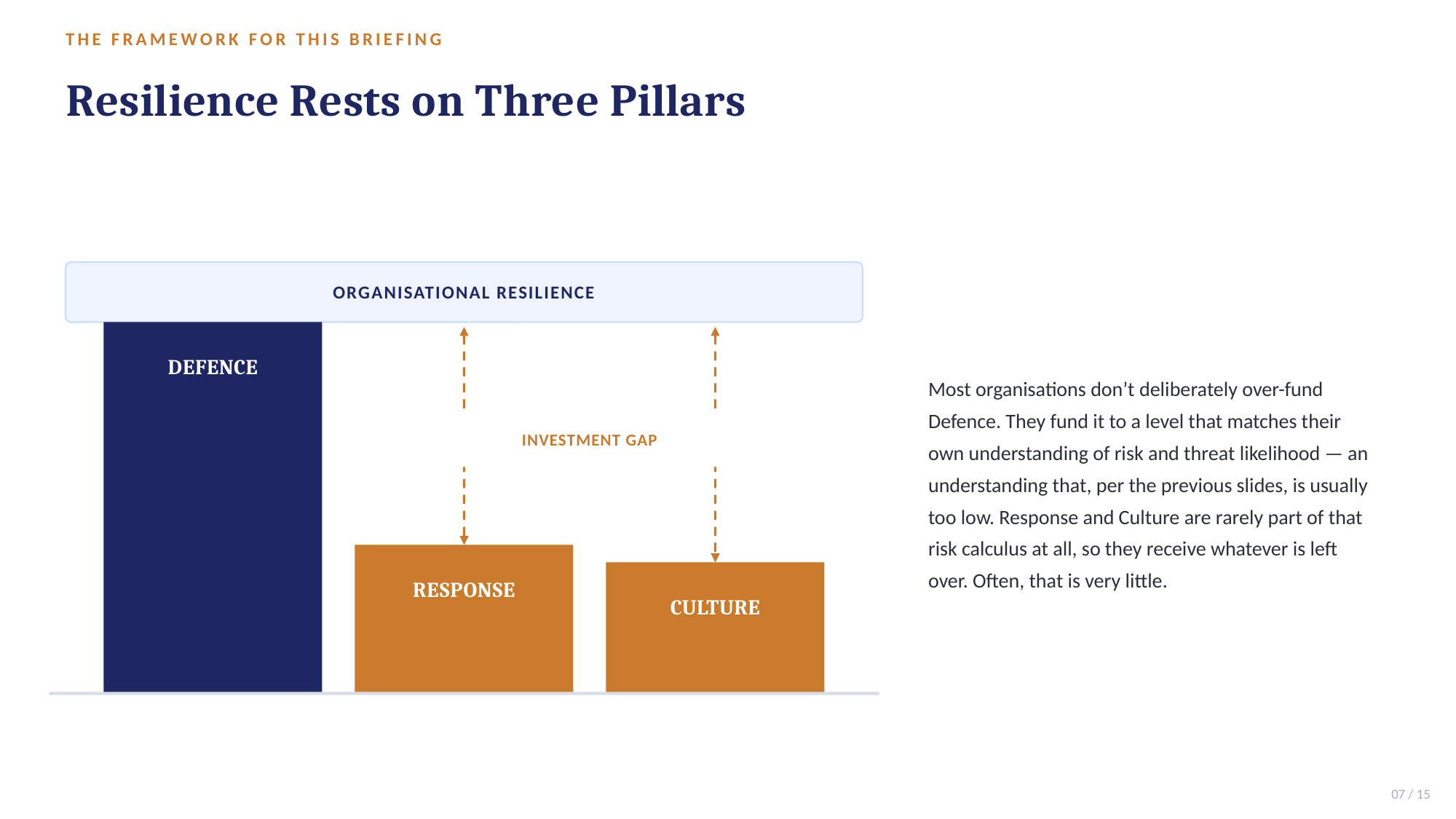

THE FRAMEWORK FOR THIS BRIEFING
Resilience Rests on Three Pillars

ORGANISATIONAL RESILIENCE
Most organisations don’t deliberately over-fund Defence. They fund it to a level that matches their own understanding of risk and threat likelihood — an understanding that, per the previous slides, is usually too low. Response and Culture are rarely part of that risk calculus at all, so they receive whatever is left over. Often, that is very little.

DEFENCE

INVESTMENT GAP

RESPONSE

CULTURE

07 / 15